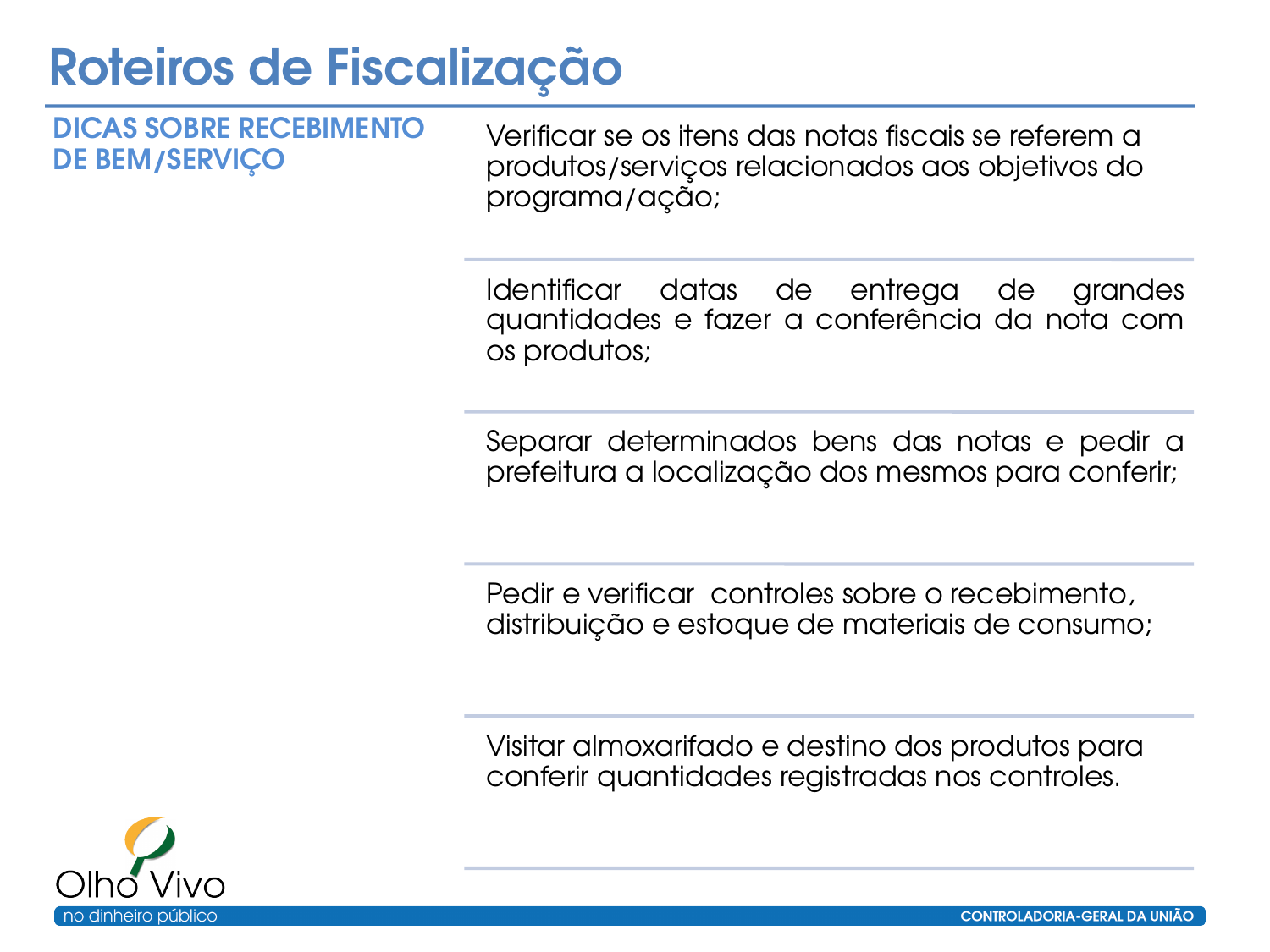

Roteiros de Fiscalização
DICAS SOBRE RECEBIMENTO DE BEM/SERVIÇO
Verificar se os itens das notas fiscais se referem a produtos/serviços relacionados aos objetivos do programa/ação;
Identificar datas de entrega de grandes quantidades e fazer a conferência da nota com os produtos;
Separar determinados bens das notas e pedir a prefeitura a localização dos mesmos para conferir;
Pedir e verificar  controles sobre o recebimento, distribuição e estoque de materiais de consumo;
Visitar almoxarifado e destino dos produtos para conferir quantidades registradas nos controles.